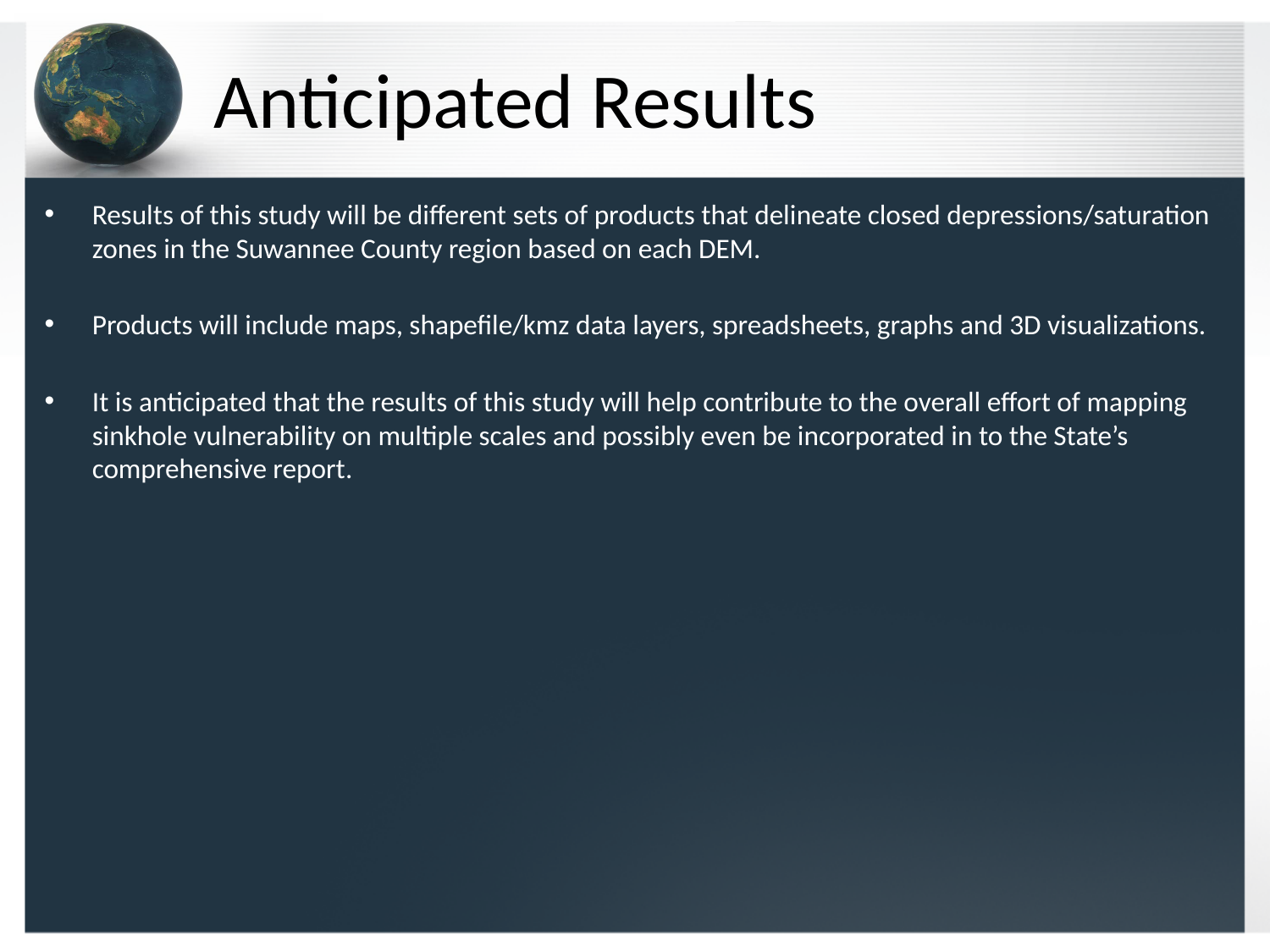

# Anticipated Results
Results of this study will be different sets of products that delineate closed depressions/saturation zones in the Suwannee County region based on each DEM.

Products will include maps, shapefile/kmz data layers, spreadsheets, graphs and 3D visualizations.

It is anticipated that the results of this study will help contribute to the overall effort of mapping sinkhole vulnerability on multiple scales and possibly even be incorporated in to the State’s comprehensive report.